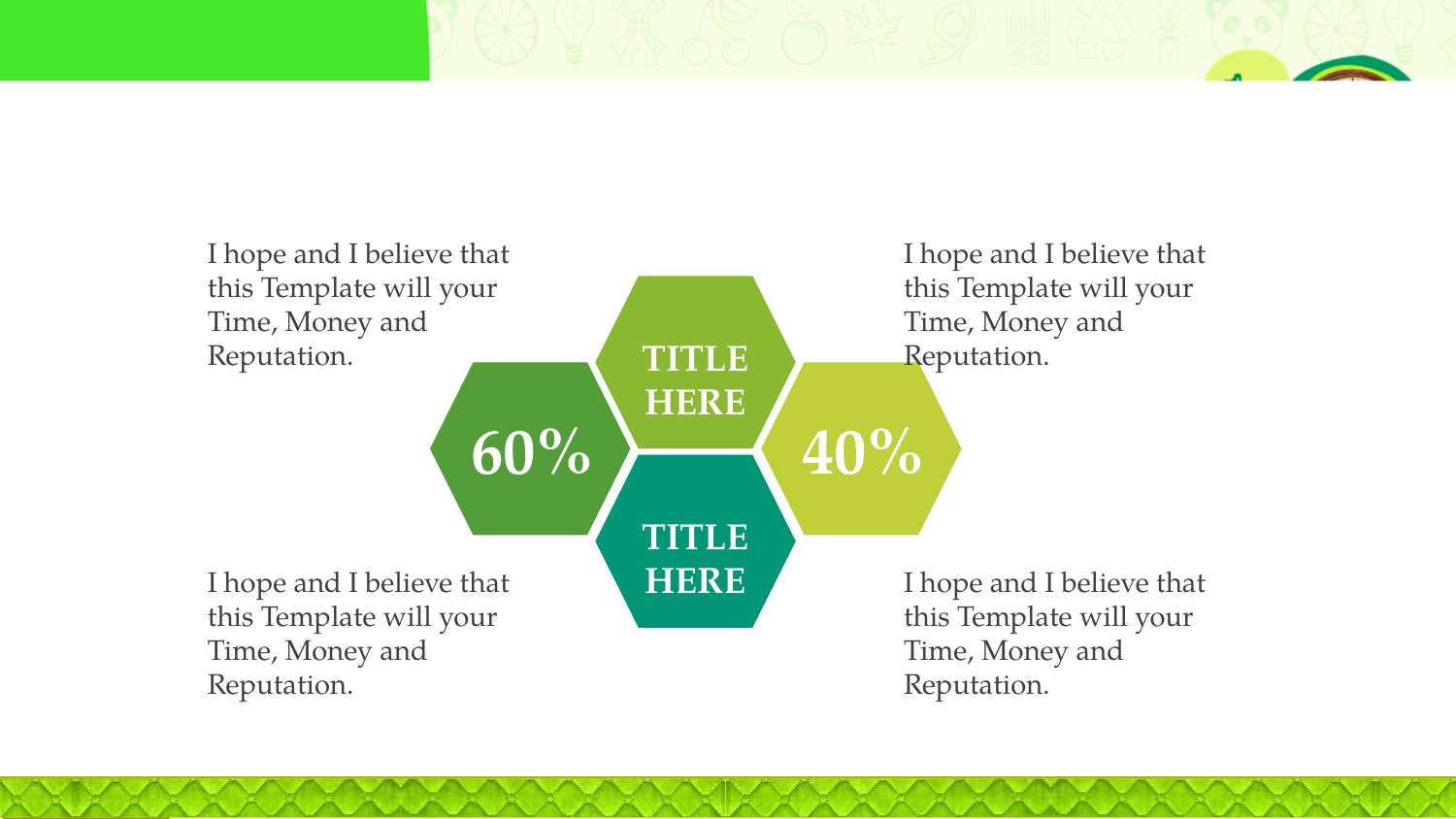

#

I hope and I believe that this Template will your Time, Money and Reputation.
I hope and I believe that this Template will your Time, Money and Reputation.

TITLE
HERE

60%

40%

TITLE
HERE
I hope and I believe that this Template will your Time, Money and Reputation.
I hope and I believe that this Template will your Time, Money and Reputation.